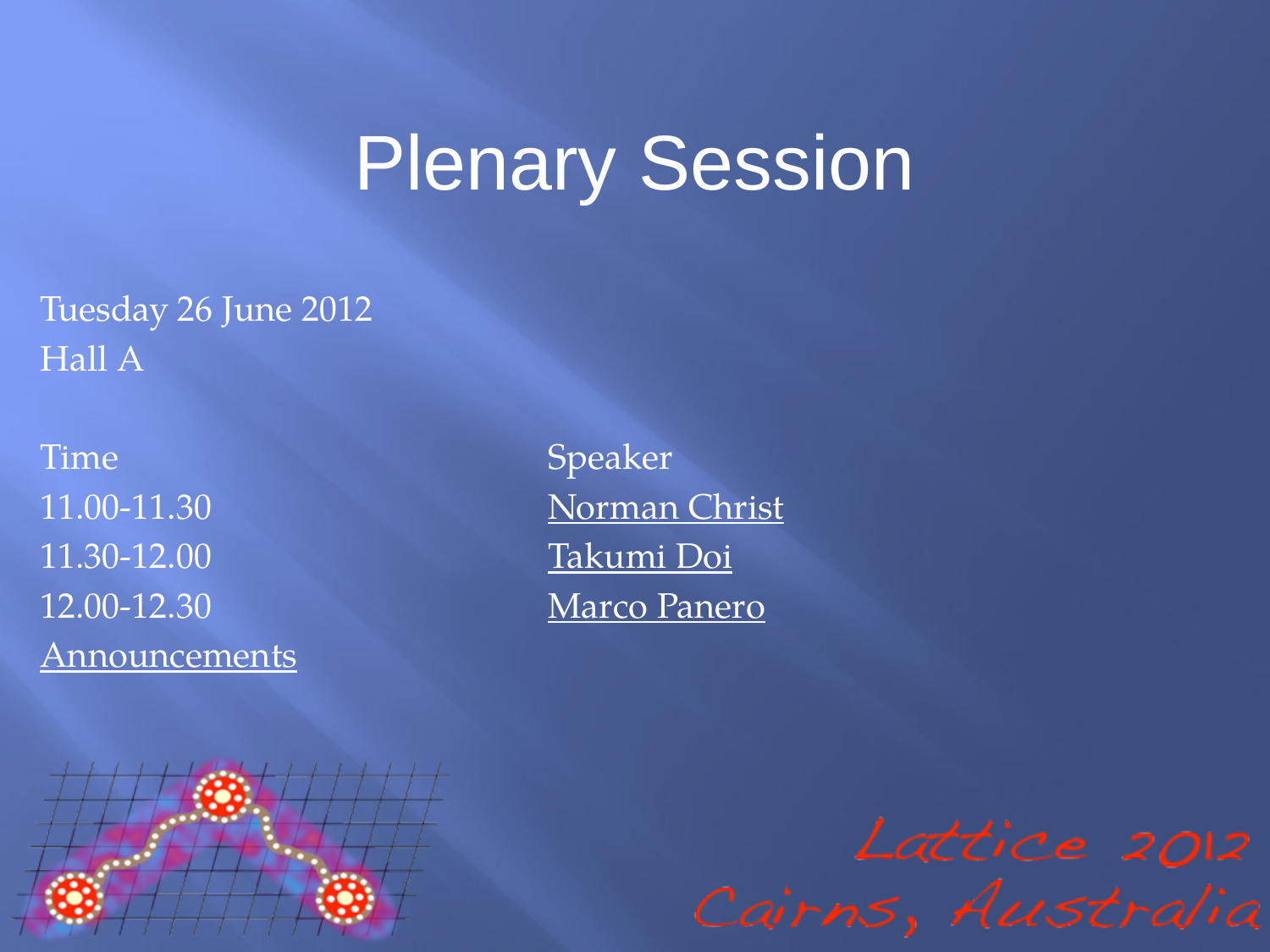

Plenary Session

Tuesday 26 June 2012
Hall A

Time				Speaker
11.00-11.30	     		Norman Christ
11.30-12.00			Takumi Doi
12.00-12.30			Marco Panero
Announcements